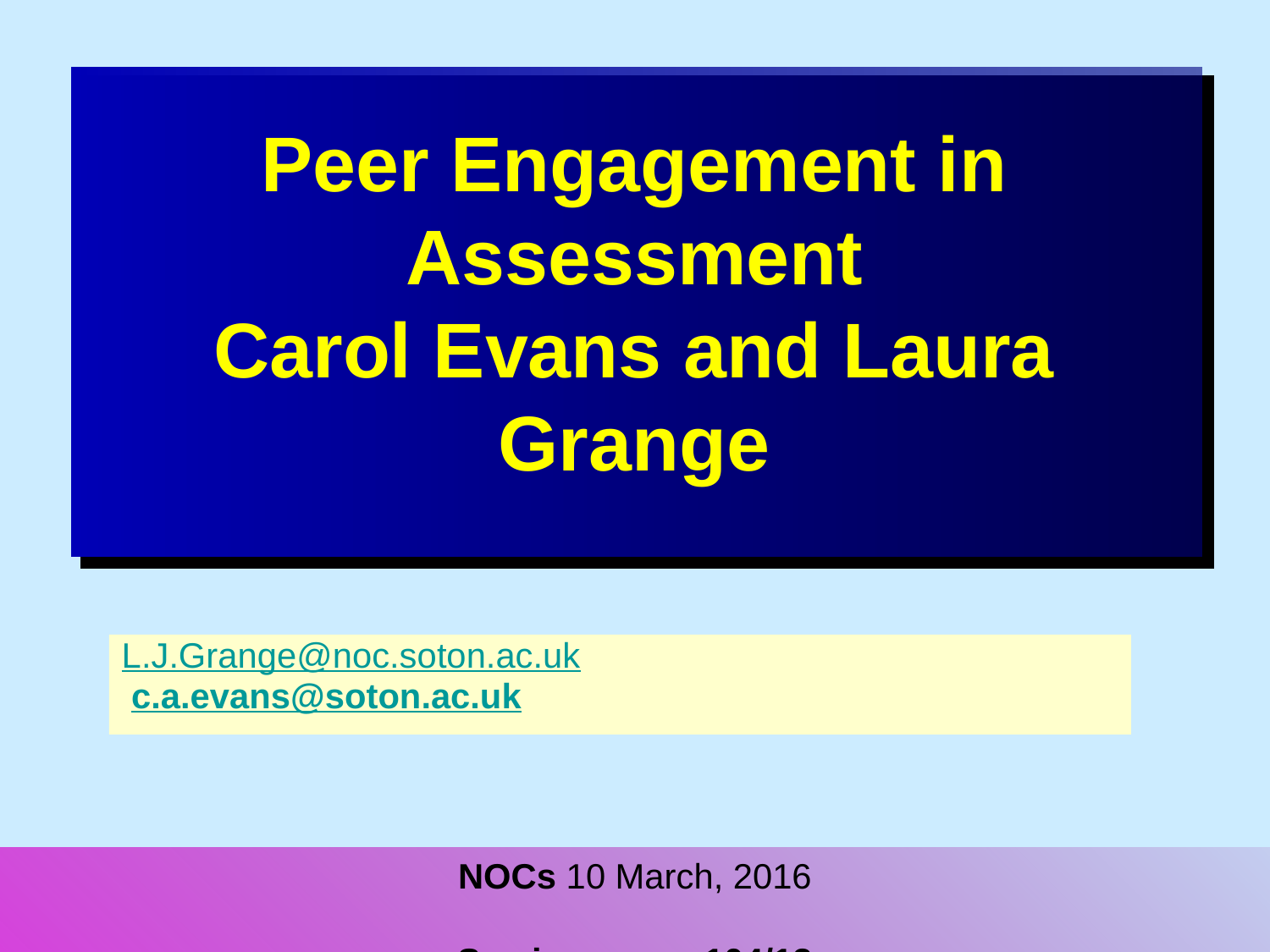

# Peer Engagement in Assessment Carol Evans and Laura Grange
L.J.Grange@noc.soton.ac.uk
 c.a.evans@soton.ac.uk

NOCs 10 March, 2016

Seminar room 104/13